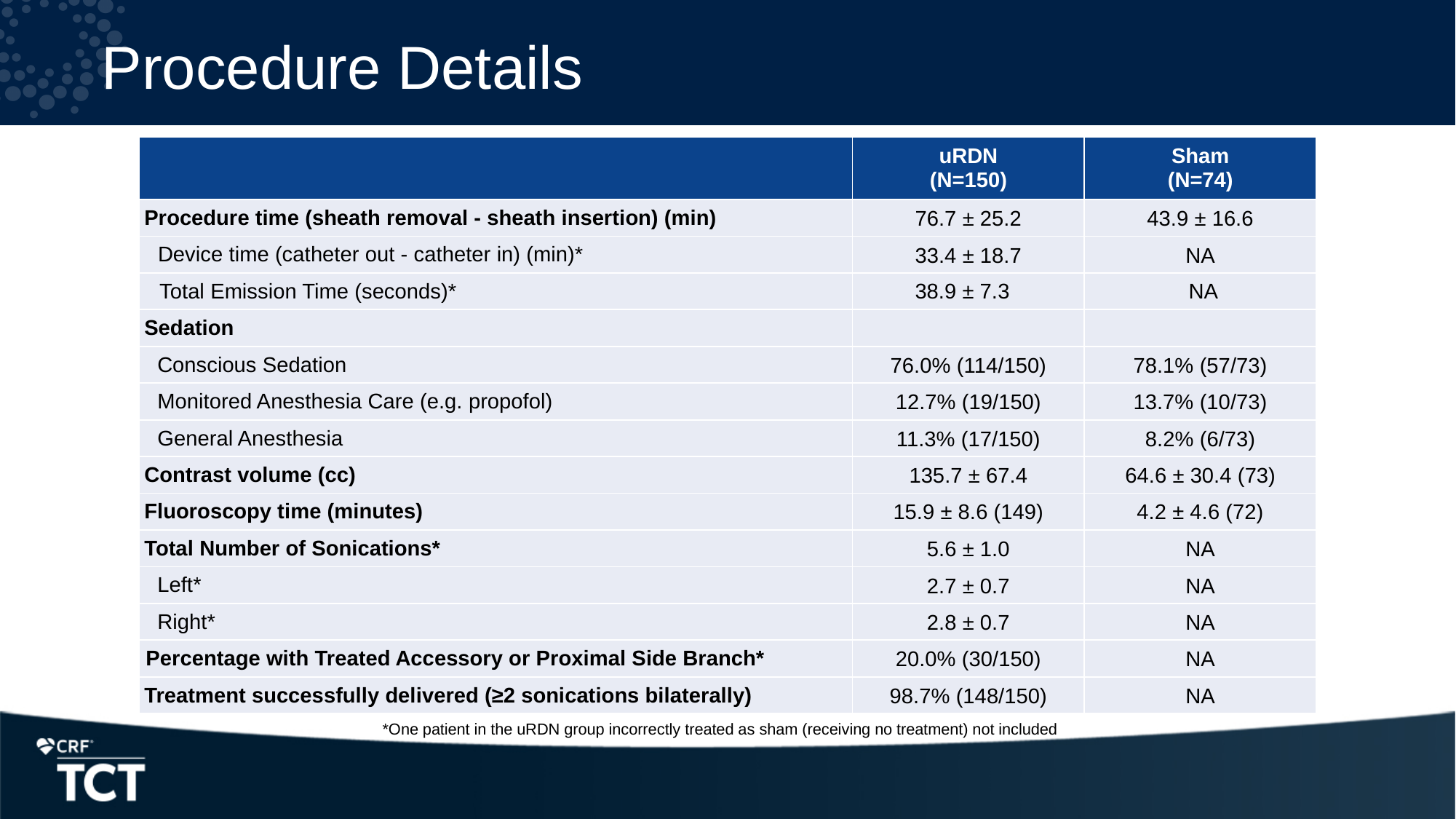

# Procedure Details
|  | uRDN (N=150) | Sham (N=74) |
| --- | --- | --- |
| Procedure time (sheath removal - sheath insertion) (min) | 76.7 ± 25.2 | 43.9 ± 16.6 |
| Device time (catheter out - catheter in) (min)\* | 33.4 ± 18.7 | NA |
| Total Emission Time (seconds)\* | 38.9 ± 7.3 | NA |
| Sedation |  |  |
| Conscious Sedation | 76.0% (114/150) | 78.1% (57/73) |
| Monitored Anesthesia Care (e.g. propofol) | 12.7% (19/150) | 13.7% (10/73) |
| General Anesthesia | 11.3% (17/150) | 8.2% (6/73) |
| Contrast volume (cc) | 135.7 ± 67.4 | 64.6 ± 30.4 (73) |
| Fluoroscopy time (minutes) | 15.9 ± 8.6 (149) | 4.2 ± 4.6 (72) |
| Total Number of Sonications\* | 5.6 ± 1.0 | NA |
| Left\* | 2.7 ± 0.7 | NA |
| Right\* | 2.8 ± 0.7 | NA |
| Percentage with Treated Accessory or Proximal Side Branch\* | 20.0% (30/150) | NA |
| Treatment successfully delivered (≥2 sonications bilaterally) | 98.7% (148/150) | NA |
*One patient in the uRDN group incorrectly treated as sham (receiving no treatment) not included